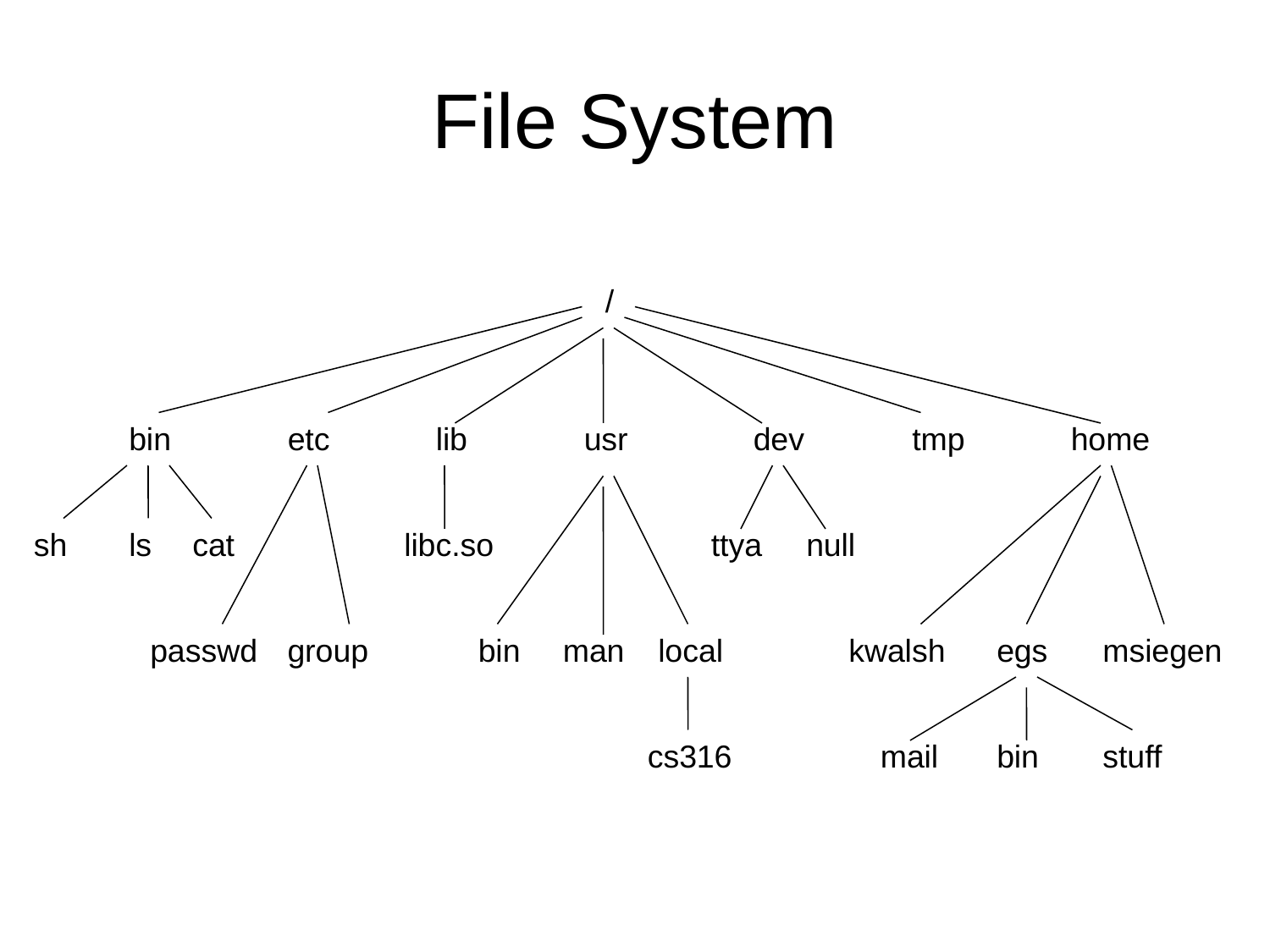

# File System
/

bin
etc
lib
usr
dev
tmp
home

sh
ls
cat
libc.so
ttya
null
passwd
group
bin
man
local
kwalsh
egs
msiegen

cs316
mail
bin
stuff